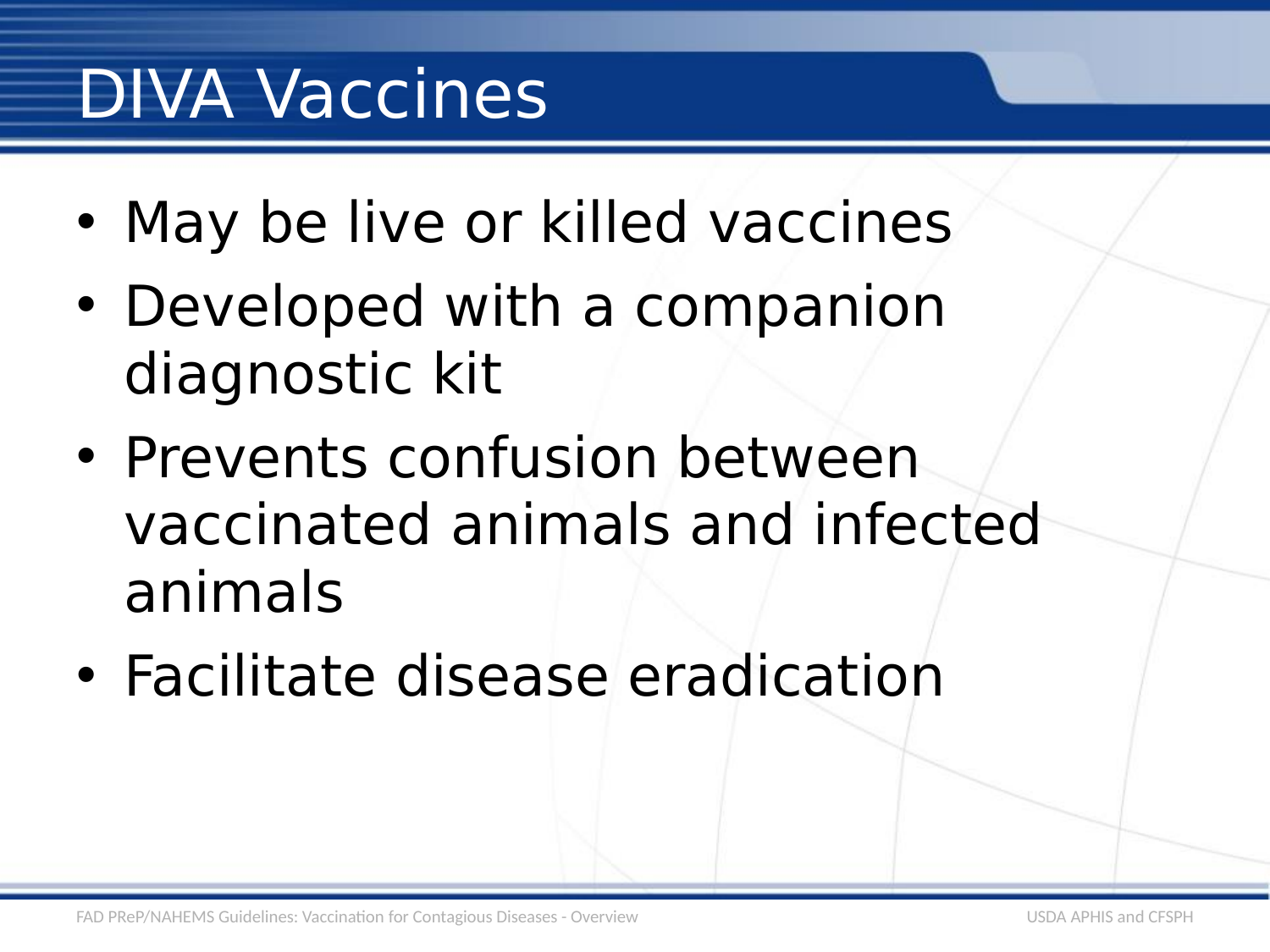

# DIVA Vaccines
May be live or killed vaccines
Developed with a companion diagnostic kit
Prevents confusion between vaccinated animals and infected animals
Facilitate disease eradication
FAD PReP/NAHEMS Guidelines: Vaccination for Contagious Diseases - Overview
USDA APHIS and CFSPH